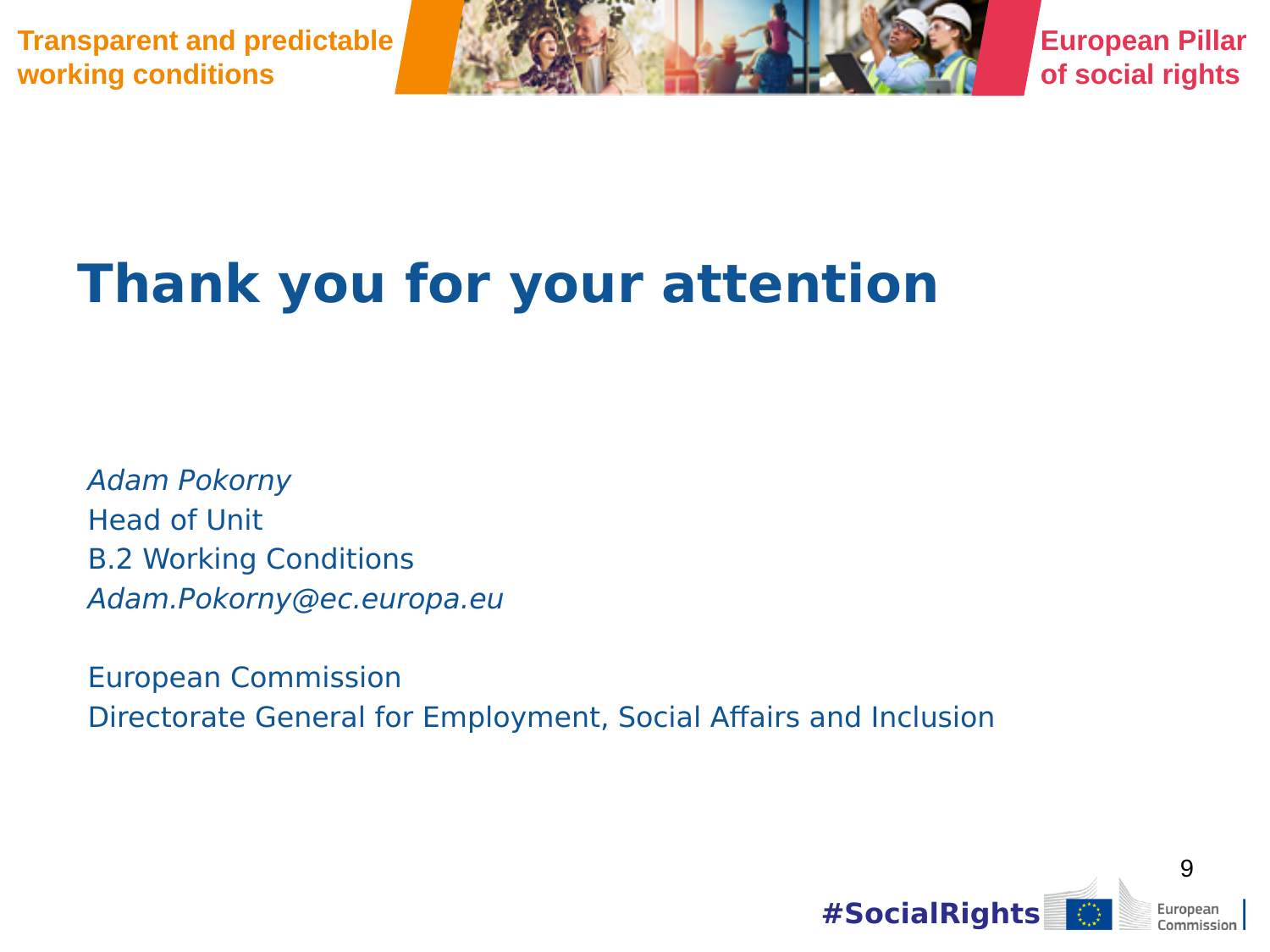

# Thank you for your attention
Adam Pokorny
Head of Unit
B.2 Working Conditions
Adam.Pokorny@ec.europa.eu

European Commission
Directorate General for Employment, Social Affairs and Inclusion

9